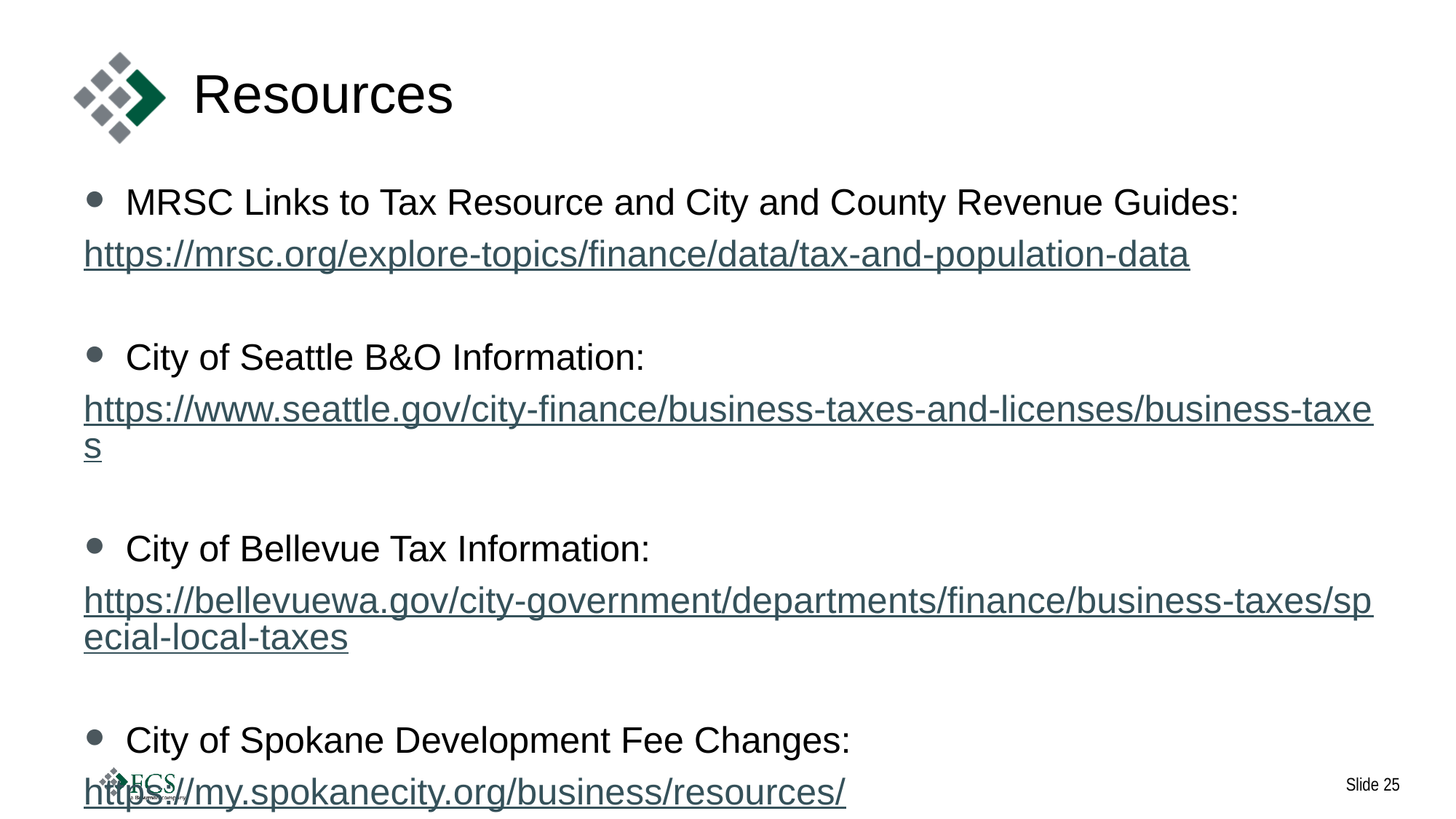

# Resources
MRSC Links to Tax Resource and City and County Revenue Guides:
https://mrsc.org/explore-topics/finance/data/tax-and-population-data

City of Seattle B&O Information:
https://www.seattle.gov/city-finance/business-taxes-and-licenses/business-taxes

City of Bellevue Tax Information:
https://bellevuewa.gov/city-government/departments/finance/business-taxes/special-local-taxes

City of Spokane Development Fee Changes:
https://my.spokanecity.org/business/resources/